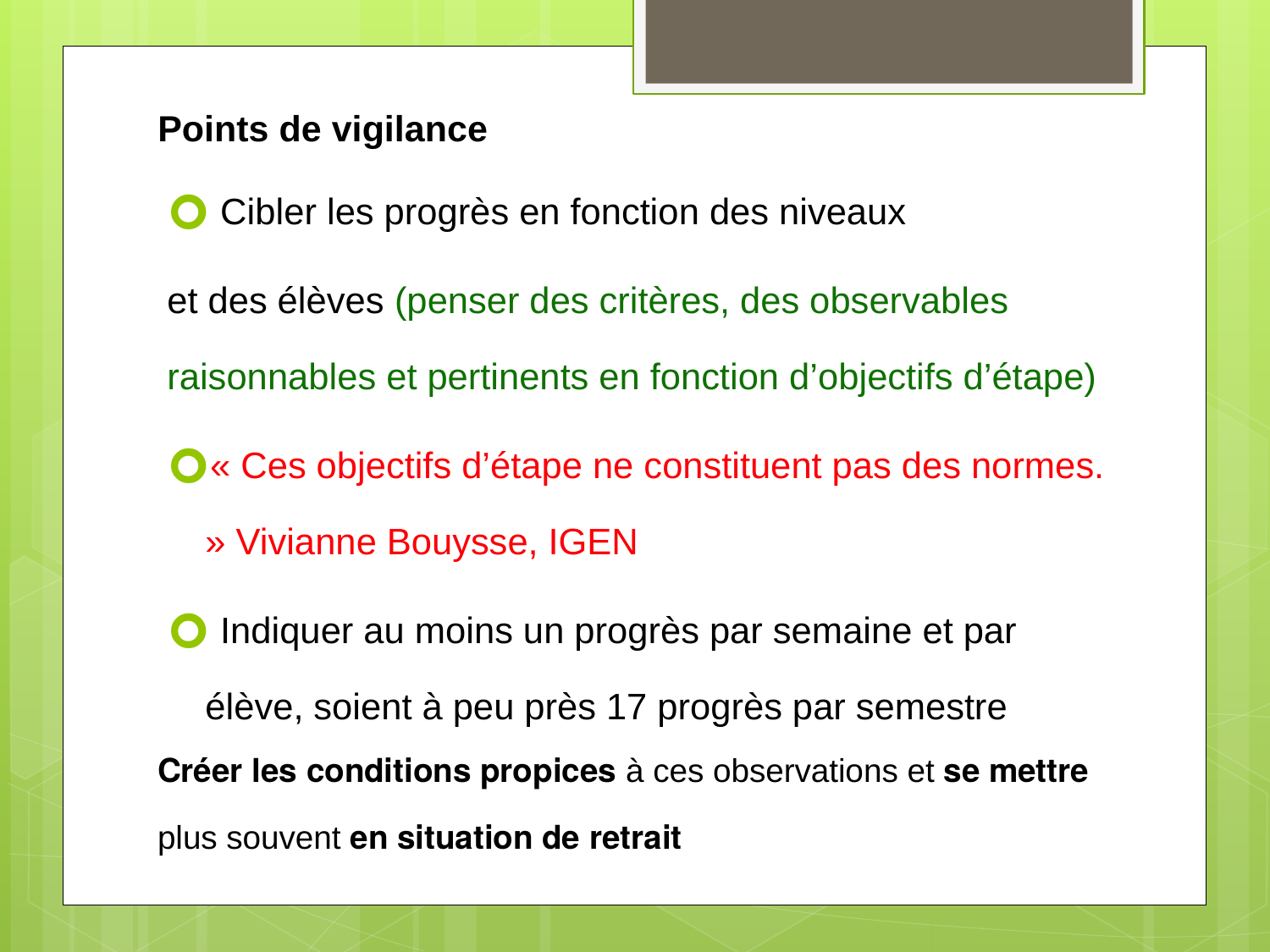

# Points de vigilance
 Cibler les progrès en fonction des niveaux
et des élèves (penser des critères, des observables raisonnables et pertinents en fonction d’objectifs d’étape)
« Ces objectifs d’étape ne constituent pas des normes. » Vivianne Bouysse, IGEN
 Indiquer au moins un progrès par semaine et par élève, soient à peu près 17 progrès par semestre

Créer les conditions propices à ces observations et se mettre plus souvent en situation de retrait